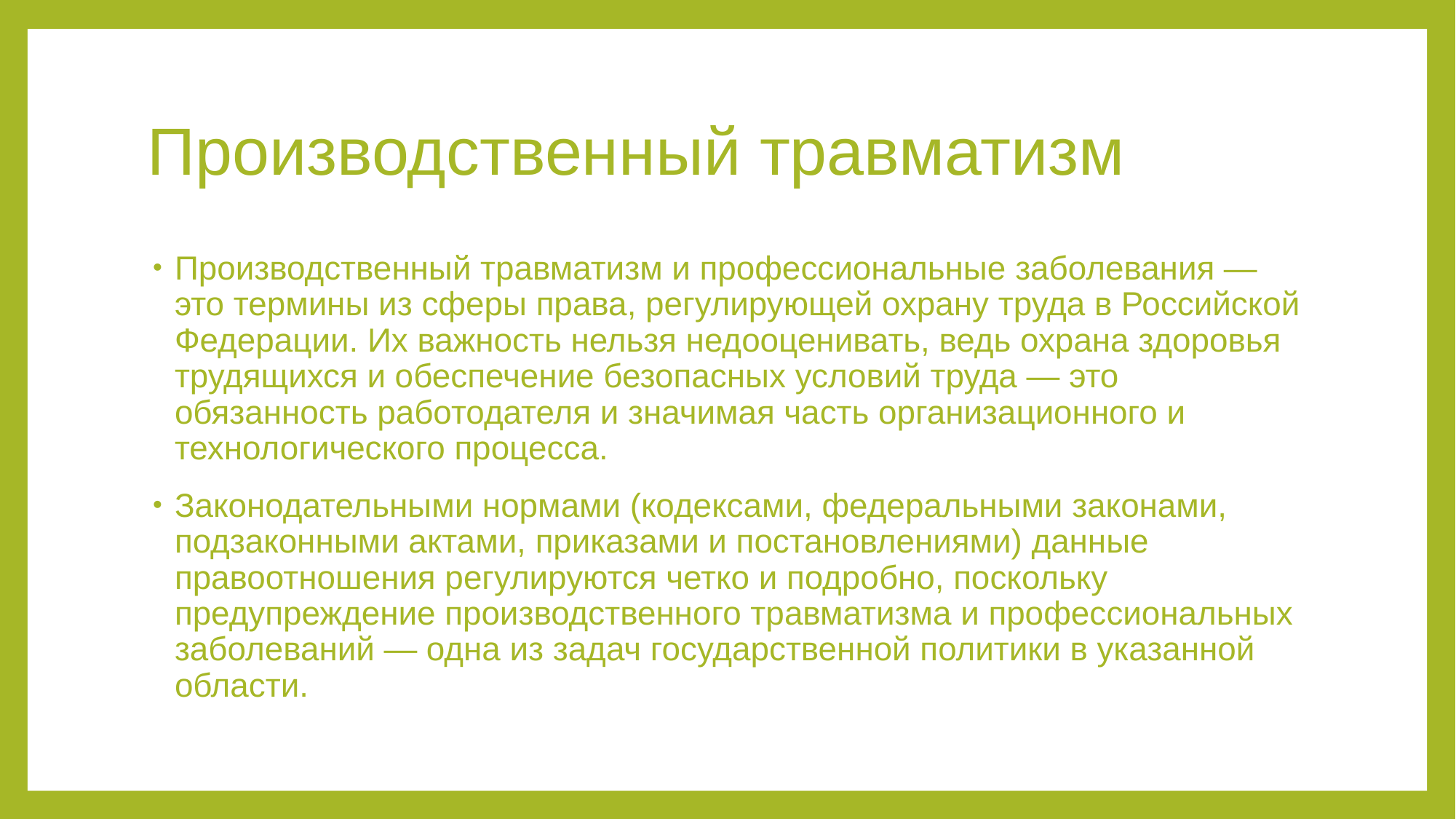

# Производственный травматизм
Производственный травматизм и профессиональные заболевания — это термины из сферы права, регулирующей охрану труда в Российской Федерации. Их важность нельзя недооценивать, ведь охрана здоровья трудящихся и обеспечение безопасных условий труда — это обязанность работодателя и значимая часть организационного и технологического процесса.
Законодательными нормами (кодексами, федеральными законами, подзаконными актами, приказами и постановлениями) данные правоотношения регулируются четко и подробно, поскольку предупреждение производственного травматизма и профессиональных заболеваний — одна из задач государственной политики в указанной области.